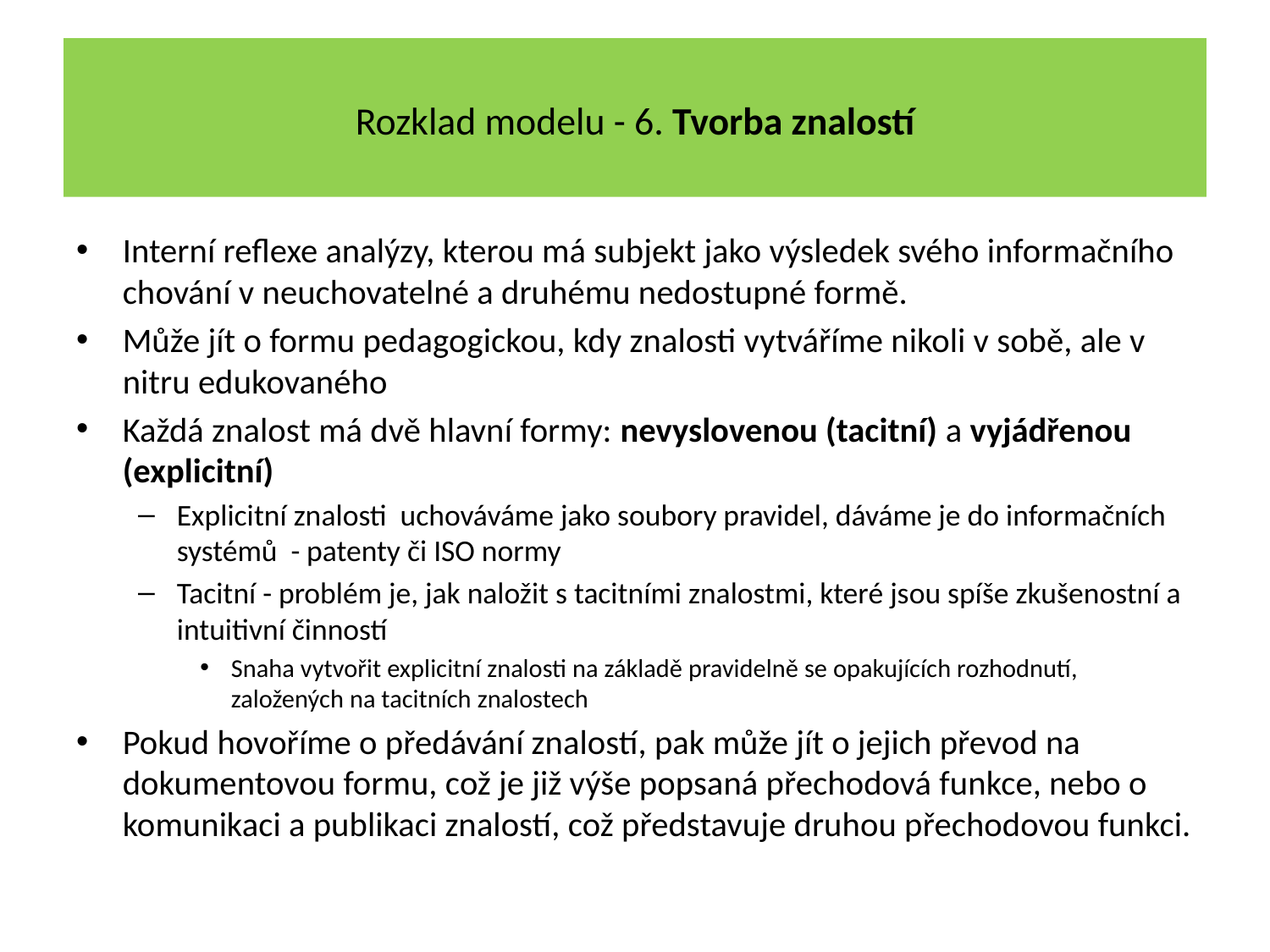

# Rozklad modelu - 6. Tvorba znalostí
Interní reflexe analýzy, kterou má subjekt jako výsledek svého informačního chování v neuchovatelné a druhému nedostupné formě.
Může jít o formu pedagogickou, kdy znalosti vytváříme nikoli v sobě, ale v nitru edukovaného
Každá znalost má dvě hlavní formy: nevyslovenou (tacitní) a vyjádřenou (explicitní)
Explicitní znalosti  uchováváme jako soubory pravidel, dáváme je do informačních systémů  - patenty či ISO normy
Tacitní - problém je, jak naložit s tacitními znalostmi, které jsou spíše zkušenostní a intuitivní činností
Snaha vytvořit explicitní znalosti na základě pravidelně se opakujících rozhodnutí, založených na tacitních znalostech
Pokud hovoříme o předávání znalostí, pak může jít o jejich převod na dokumentovou formu, což je již výše popsaná přechodová funkce, nebo o komunikaci a publikaci znalostí, což představuje druhou přechodovou funkci.